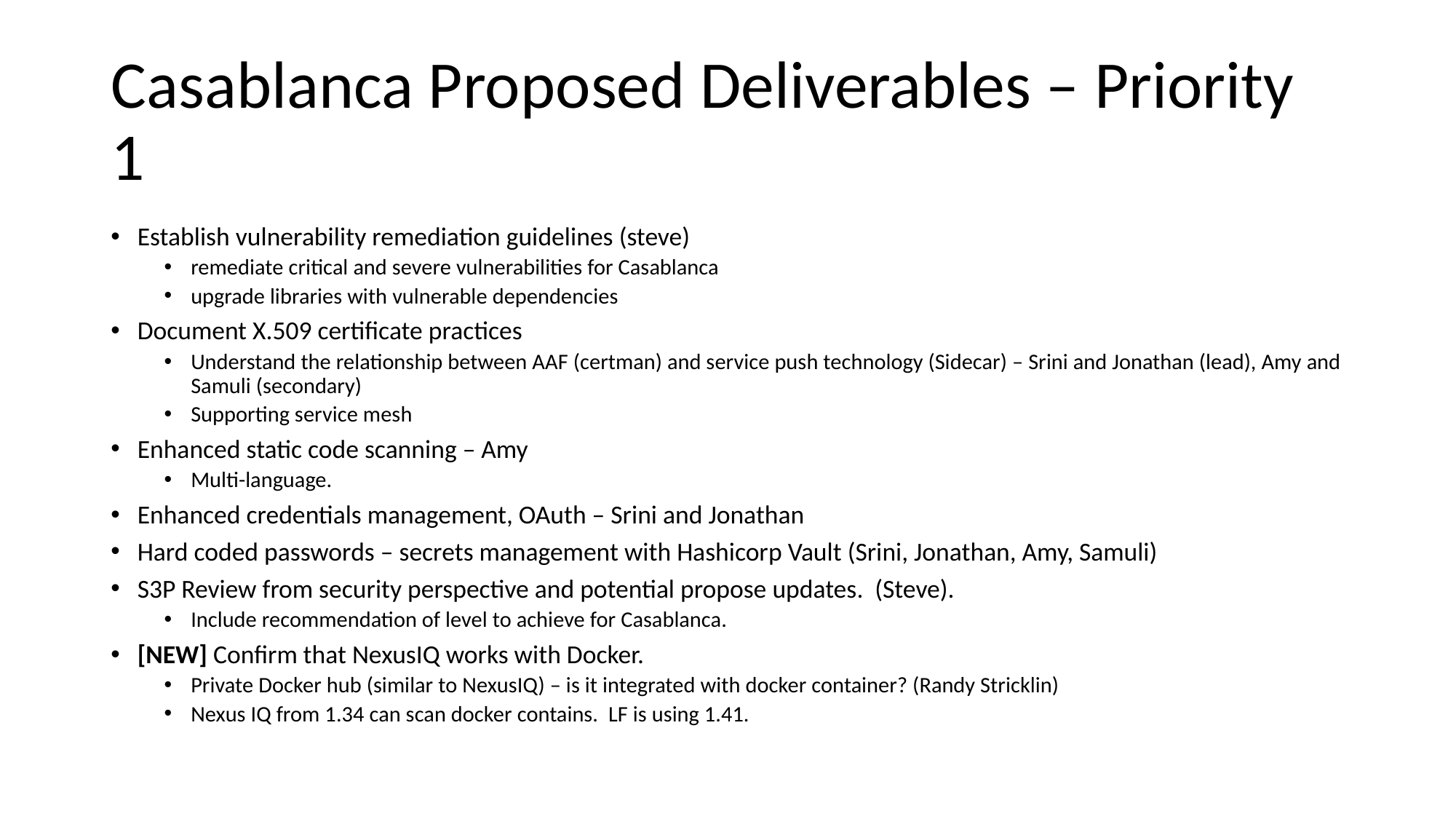

# Casablanca Proposed Deliverables – Priority 1
Establish vulnerability remediation guidelines (steve)
remediate critical and severe vulnerabilities for Casablanca
upgrade libraries with vulnerable dependencies
Document X.509 certificate practices
Understand the relationship between AAF (certman) and service push technology (Sidecar) – Srini and Jonathan (lead), Amy and Samuli (secondary)
Supporting service mesh
Enhanced static code scanning – Amy
Multi-language.
Enhanced credentials management, OAuth – Srini and Jonathan
Hard coded passwords – secrets management with Hashicorp Vault (Srini, Jonathan, Amy, Samuli)
S3P Review from security perspective and potential propose updates.  (Steve).
Include recommendation of level to achieve for Casablanca.
[NEW] Confirm that NexusIQ works with Docker.
Private Docker hub (similar to NexusIQ) – is it integrated with docker container? (Randy Stricklin)
Nexus IQ from 1.34 can scan docker contains.  LF is using 1.41.